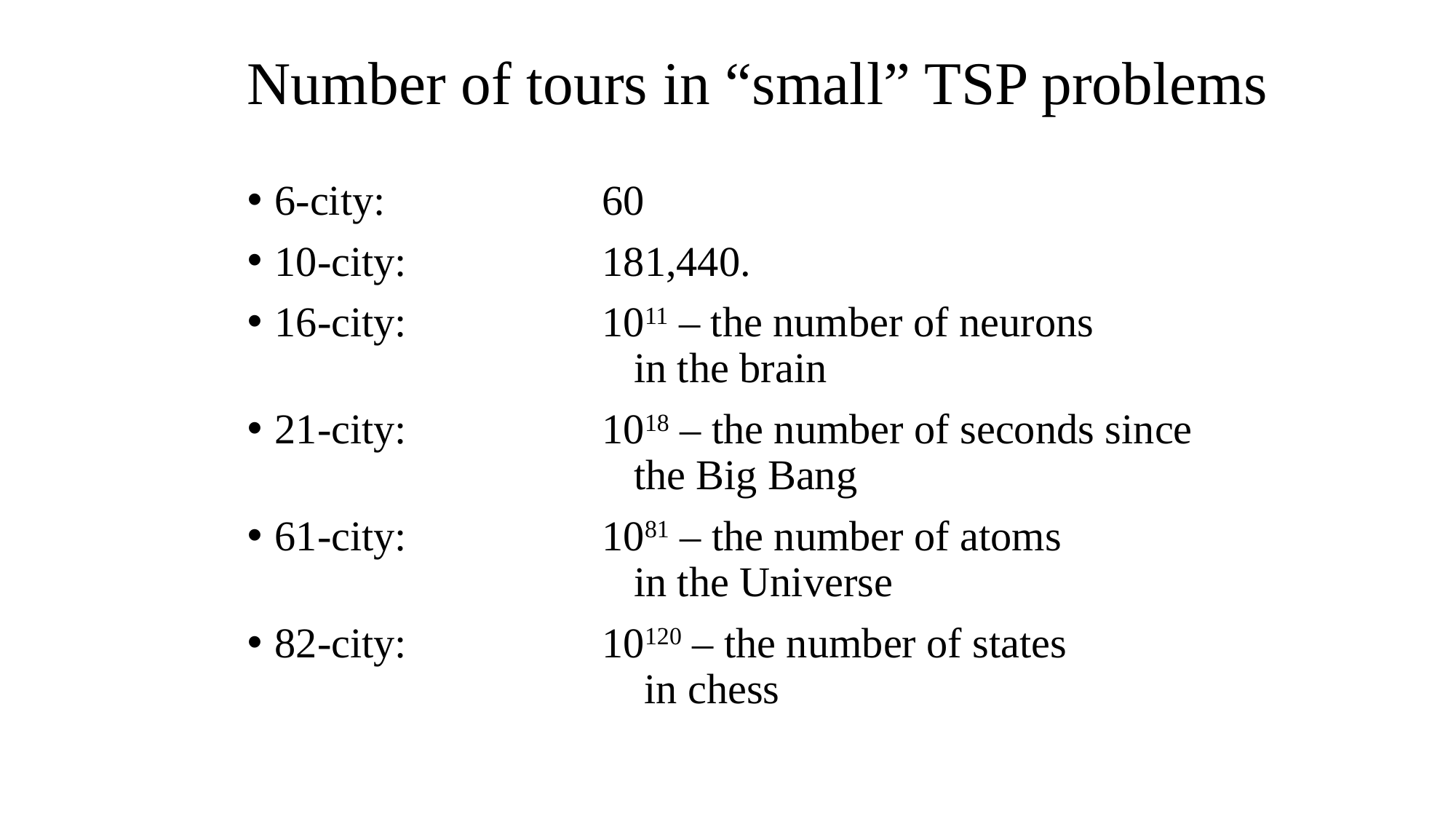

# Number of tours in “small” TSP problems
6-city:		60
10-city:		181,440.
16-city:		1011 – the number of neurons 				   in the brain
21-city:		1018 – the number of seconds since 			   the Big Bang
61-city:		1081 – the number of atoms 				   in the Universe
82-city:		10120 – the number of states 				    in chess